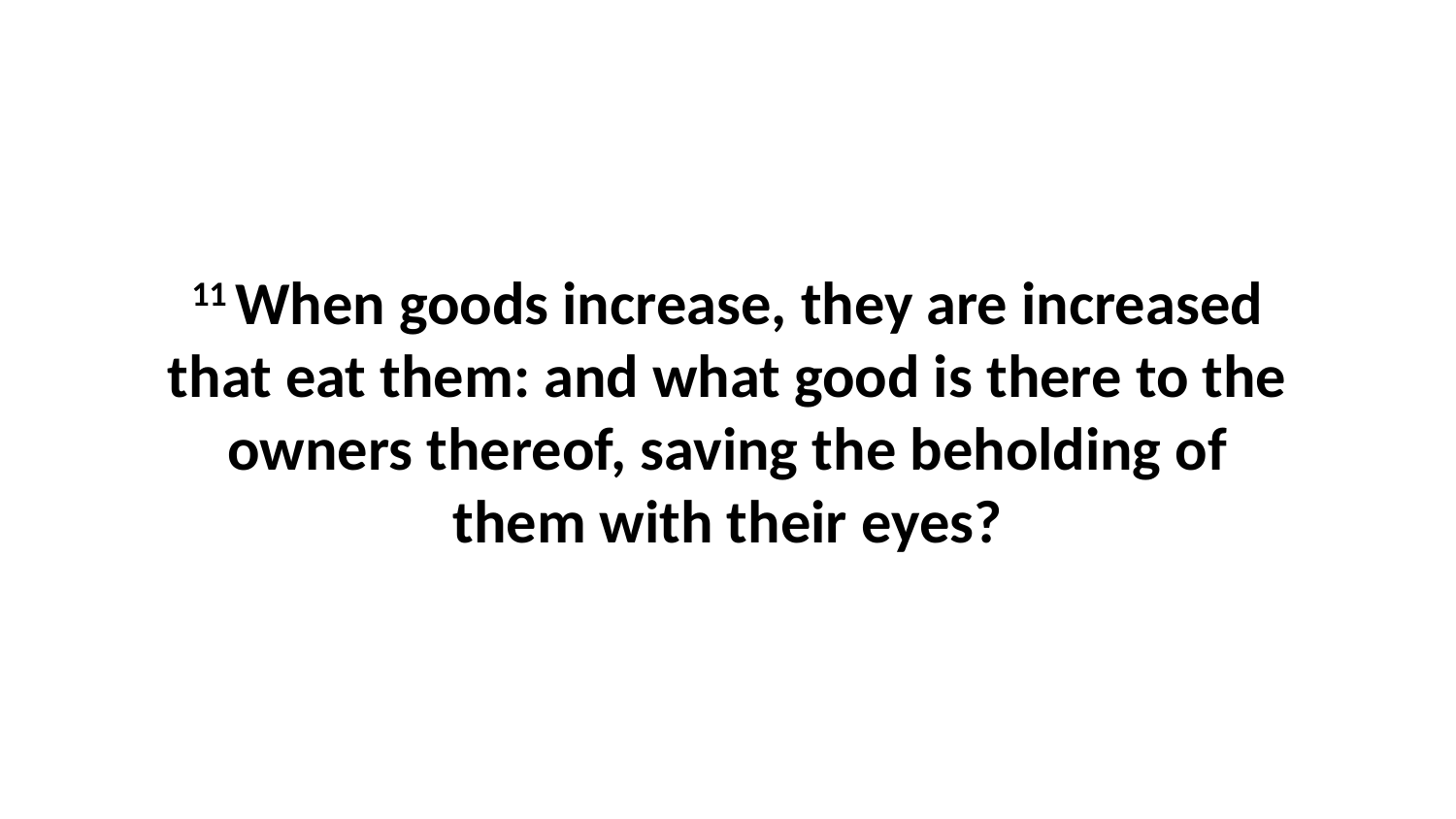

11 When goods increase, they are increased that eat them: and what good is there to the owners thereof, saving the beholding of them with their eyes?